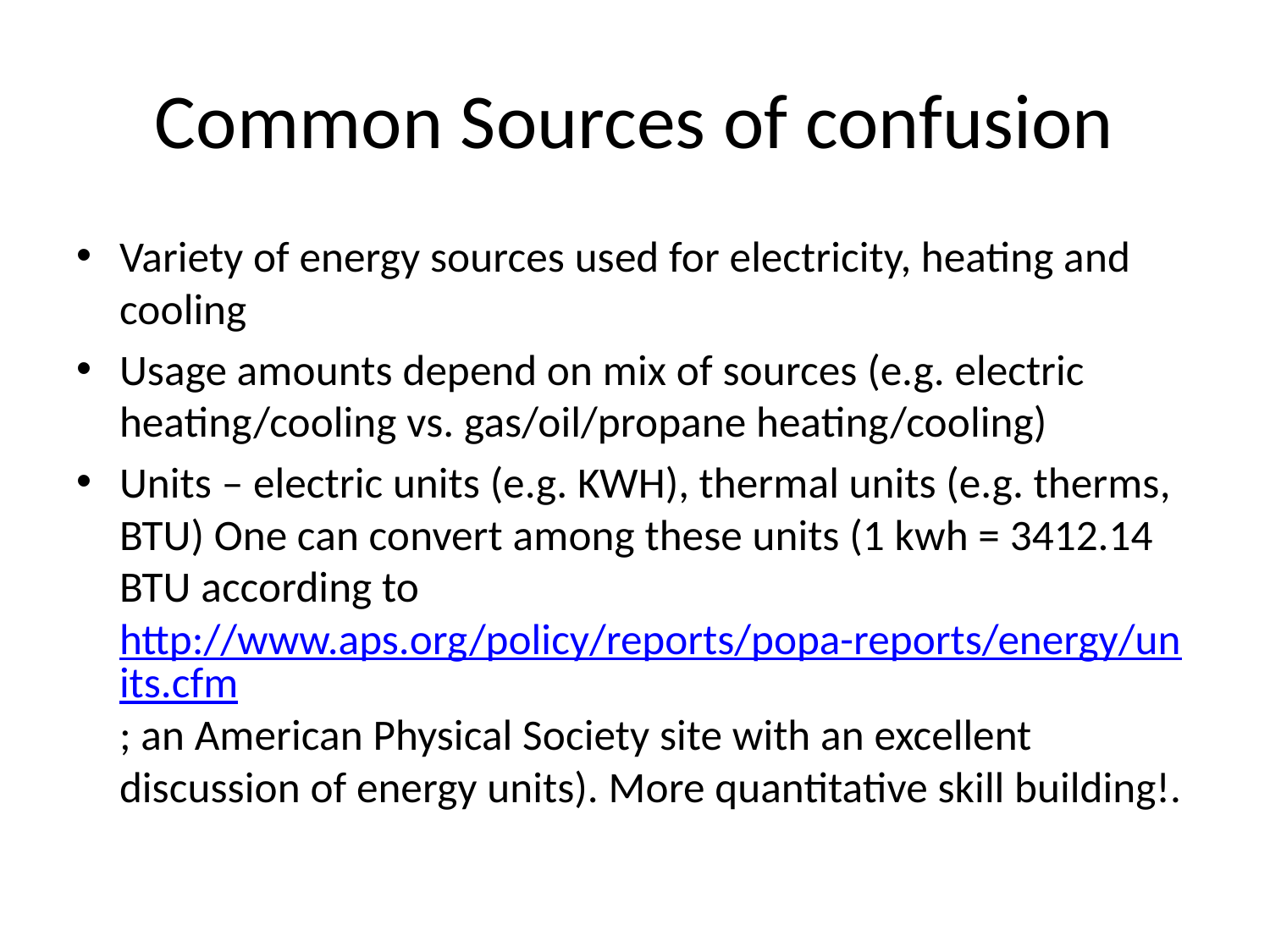

# Common Sources of confusion
Variety of energy sources used for electricity, heating and cooling
Usage amounts depend on mix of sources (e.g. electric heating/cooling vs. gas/oil/propane heating/cooling)
Units – electric units (e.g. KWH), thermal units (e.g. therms, BTU) One can convert among these units (1 kwh = 3412.14 BTU according to http://www.aps.org/policy/reports/popa-reports/energy/units.cfm; an American Physical Society site with an excellent discussion of energy units). More quantitative skill building!.